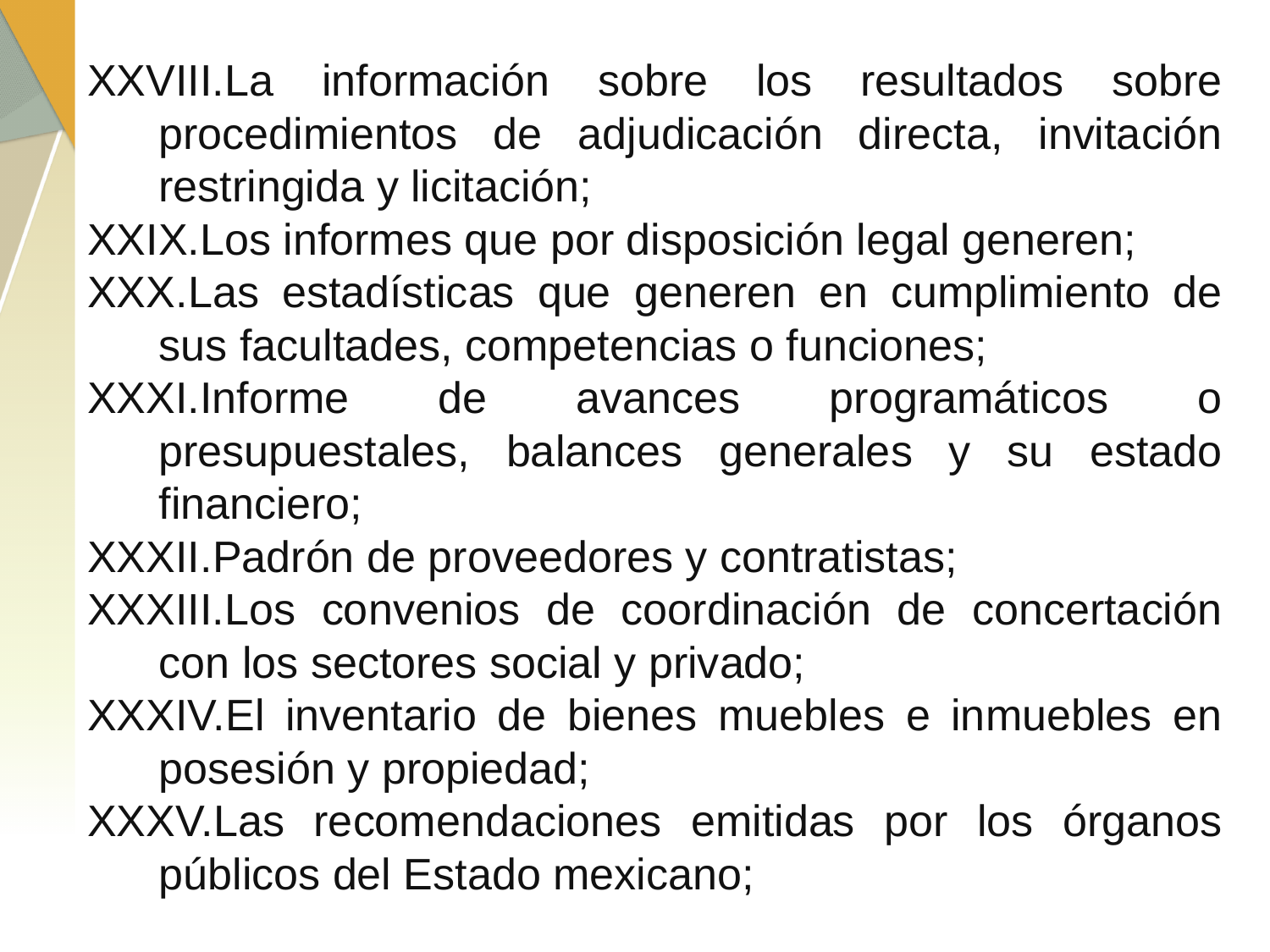

La información sobre los resultados sobre procedimientos de adjudicación directa, invitación restringida y licitación;
Los informes que por disposición legal generen;
Las estadísticas que generen en cumplimiento de sus facultades, competencias o funciones;
Informe de avances programáticos o presupuestales, balances generales y su estado financiero;
Padrón de proveedores y contratistas;
Los convenios de coordinación de concertación con los sectores social y privado;
El inventario de bienes muebles e inmuebles en posesión y propiedad;
Las recomendaciones emitidas por los órganos públicos del Estado mexicano;